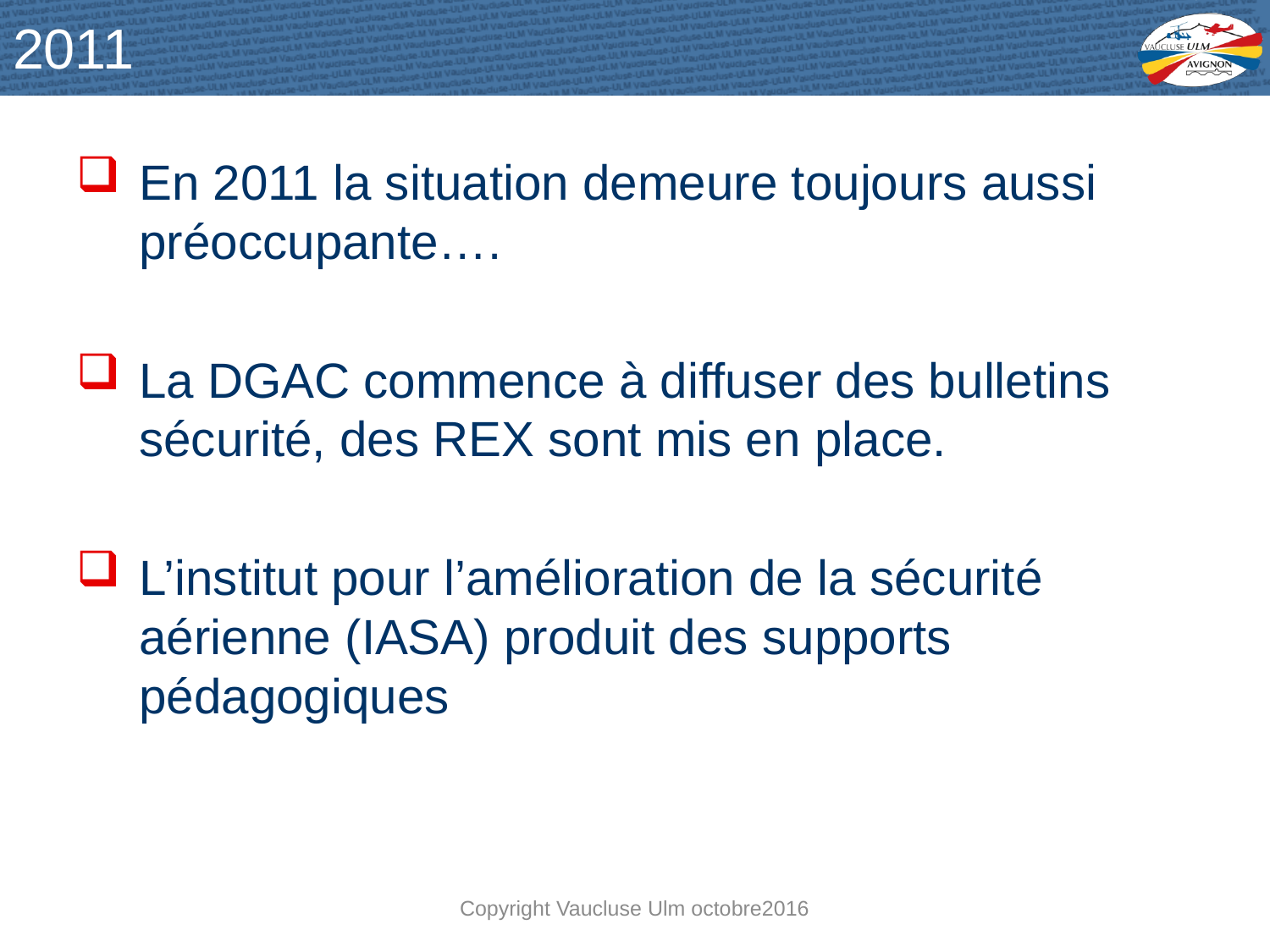

# 2011
En 2011 la situation demeure toujours aussi préoccupante….

La DGAC commence à diffuser des bulletins sécurité, des REX sont mis en place.

L’institut pour l’amélioration de la sécurité aérienne (IASA) produit des supports pédagogiques
Copyright Vaucluse Ulm octobre2016
8